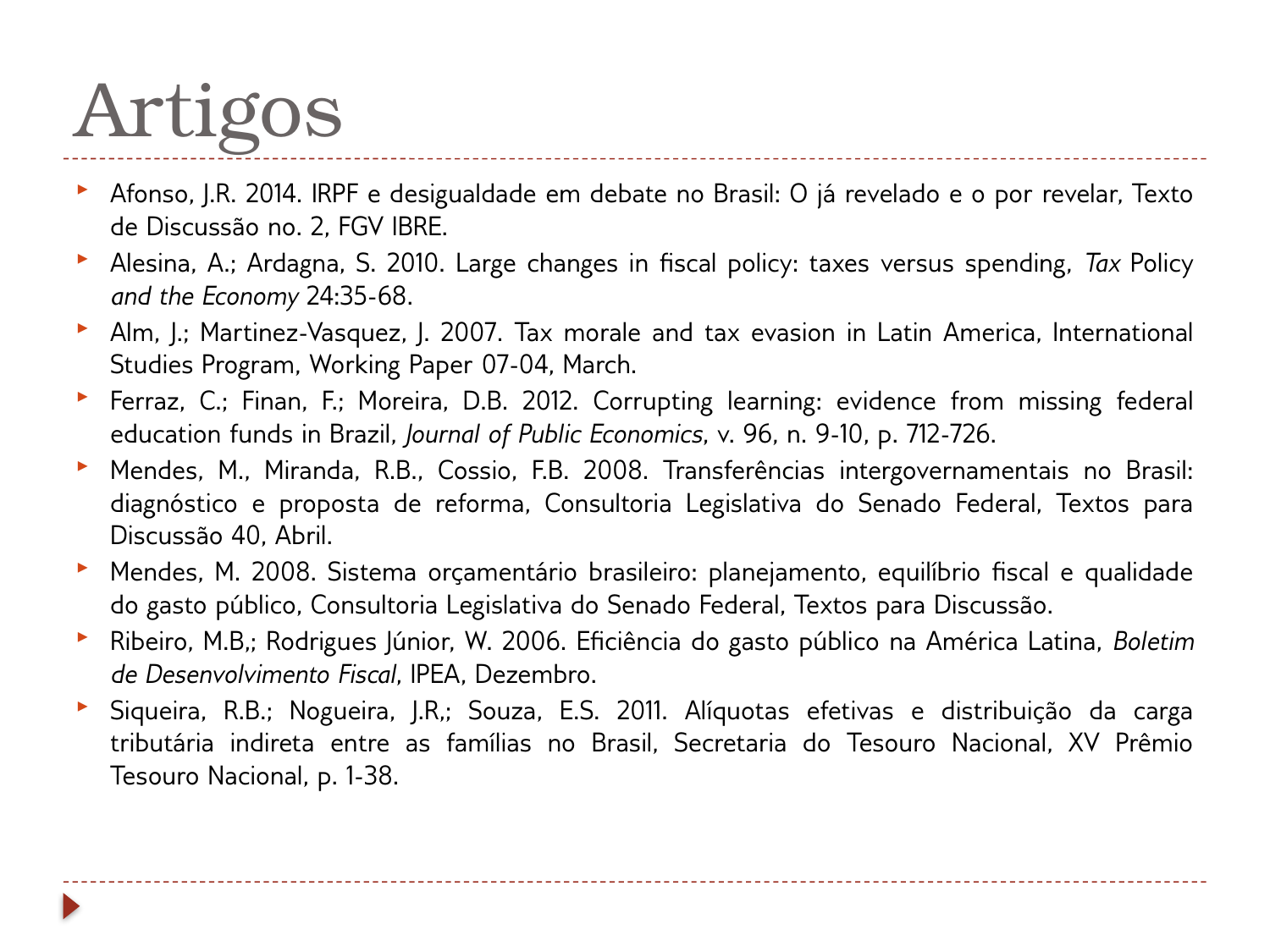

# Artigos
Afonso, J.R. 2014. IRPF e desigualdade em debate no Brasil: O já revelado e o por revelar, Texto de Discussão no. 2, FGV IBRE.
Alesina, A.; Ardagna, S. 2010. Large changes in fiscal policy: taxes versus spending, Tax Policy and the Economy 24:35-68.
Alm, J.; Martinez-Vasquez, J. 2007. Tax morale and tax evasion in Latin America, International Studies Program, Working Paper 07-04, March.
Ferraz, C.; Finan, F.; Moreira, D.B. 2012. Corrupting learning: evidence from missing federal education funds in Brazil, Journal of Public Economics, v. 96, n. 9-10, p. 712-726.
Mendes, M., Miranda, R.B., Cossio, F.B. 2008. Transferências intergovernamentais no Brasil: diagnóstico e proposta de reforma, Consultoria Legislativa do Senado Federal, Textos para Discussão 40, Abril.
Mendes, M. 2008. Sistema orçamentário brasileiro: planejamento, equilíbrio fiscal e qualidade do gasto público, Consultoria Legislativa do Senado Federal, Textos para Discussão.
Ribeiro, M.B,; Rodrigues Júnior, W. 2006. Eficiência do gasto público na América Latina, Boletim de Desenvolvimento Fiscal, IPEA, Dezembro.
Siqueira, R.B.; Nogueira, J.R,; Souza, E.S. 2011. Alíquotas efetivas e distribuição da carga tributária indireta entre as famílias no Brasil, Secretaria do Tesouro Nacional, XV Prêmio Tesouro Nacional, p. 1-38.